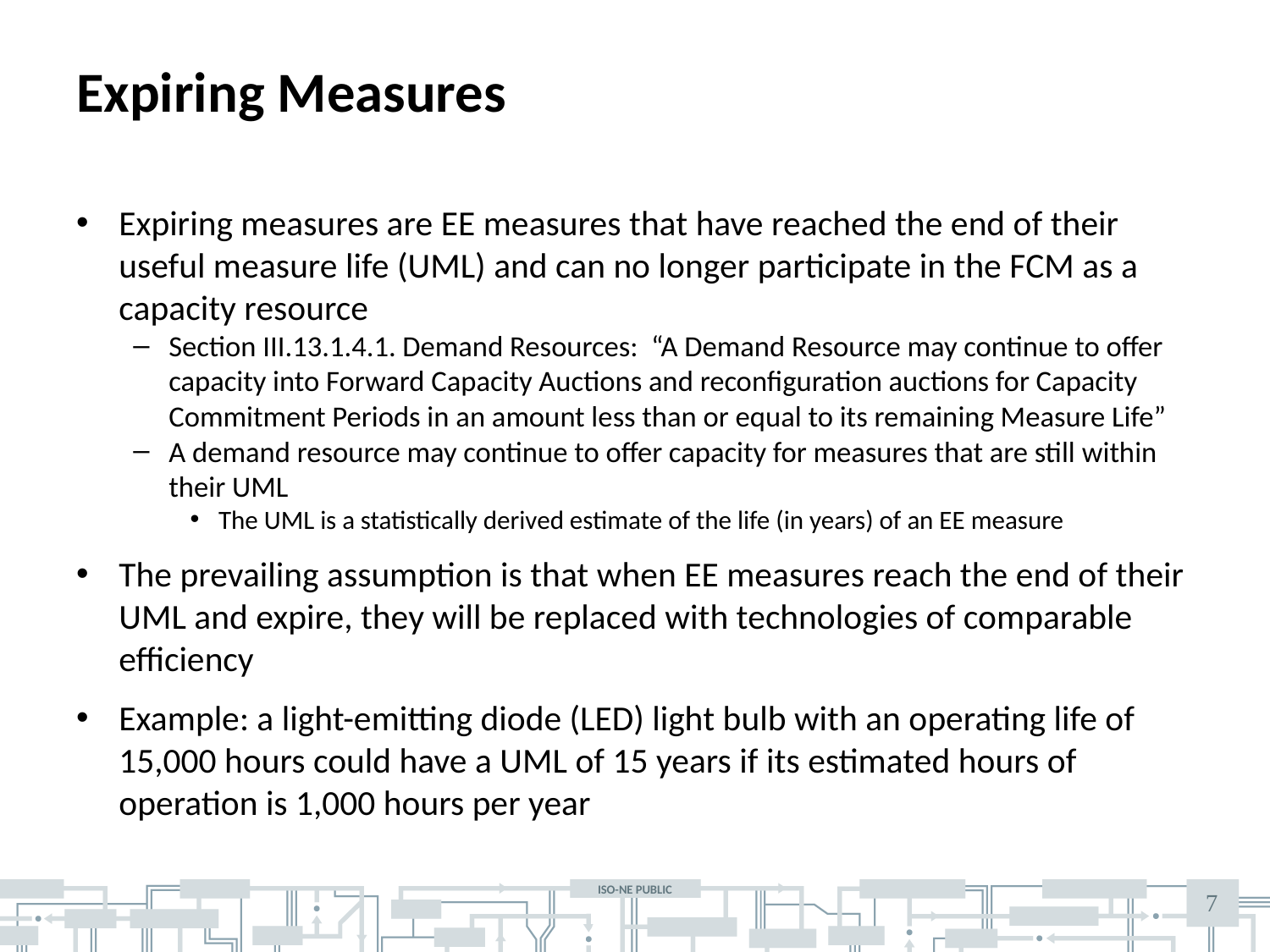

# Expiring Measures
Expiring measures are EE measures that have reached the end of their useful measure life (UML) and can no longer participate in the FCM as a capacity resource
Section III.13.1.4.1. Demand Resources:  “A Demand Resource may continue to offer capacity into Forward Capacity Auctions and reconfiguration auctions for Capacity Commitment Periods in an amount less than or equal to its remaining Measure Life”
A demand resource may continue to offer capacity for measures that are still within their UML
The UML is a statistically derived estimate of the life (in years) of an EE measure
The prevailing assumption is that when EE measures reach the end of their UML and expire, they will be replaced with technologies of comparable efficiency
Example: a light-emitting diode (LED) light bulb with an operating life of 15,000 hours could have a UML of 15 years if its estimated hours of operation is 1,000 hours per year
7